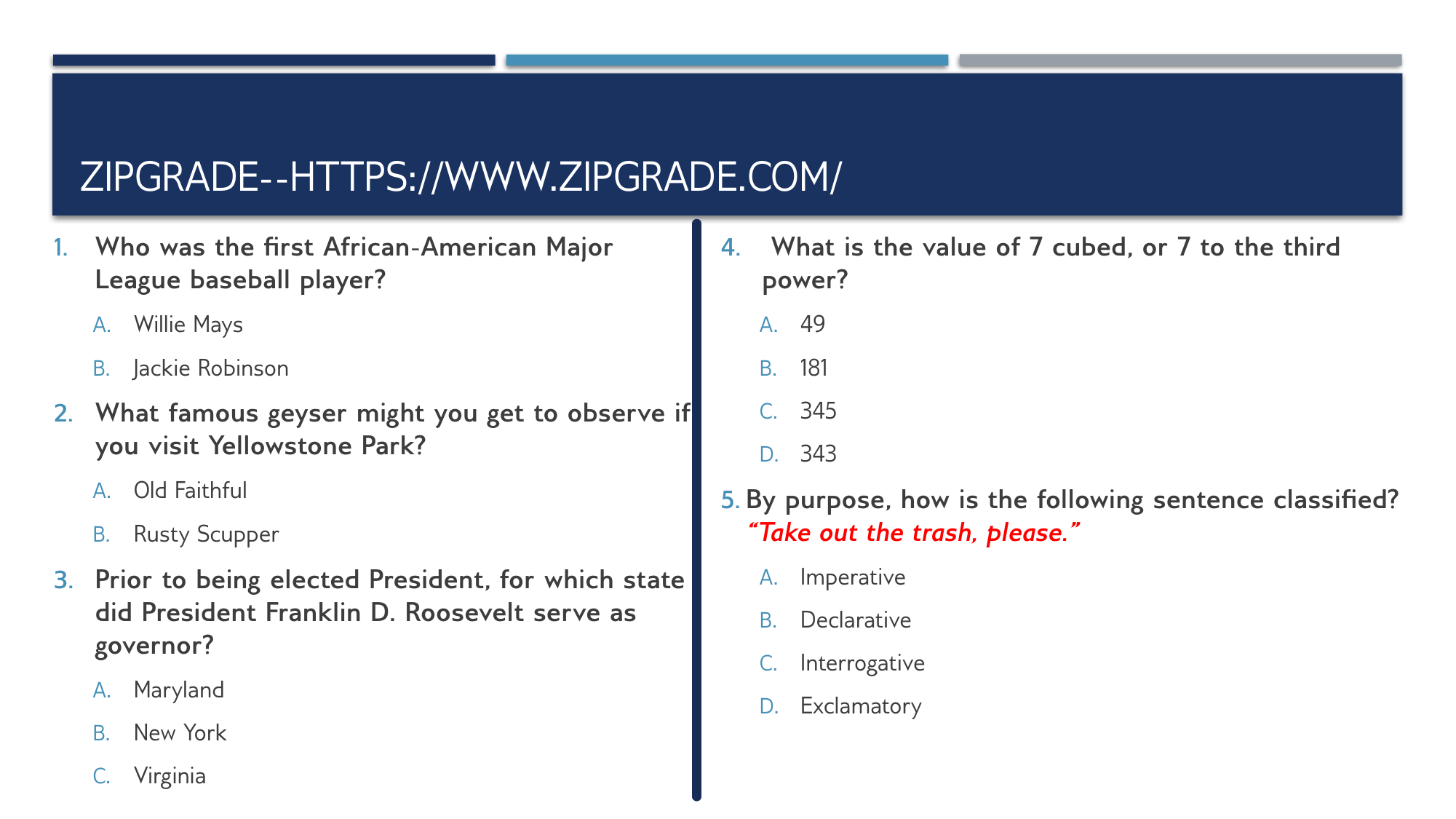

# ZipGrade--https://www.zipgrade.com/
Who was the first African-American Major League baseball player?
Willie Mays
Jackie Robinson
What famous geyser might you get to observe if you visit Yellowstone Park?
Old Faithful
Rusty Scupper
Prior to being elected President, for which state did President Franklin D. Roosevelt serve as governor?
Maryland
New York
Virginia

 What is the value of 7 cubed, or 7 to the third power?
49
181
345
343
By purpose, how is the following sentence classified? “Take out the trash, please.”
Imperative
Declarative
Interrogative
Exclamatory